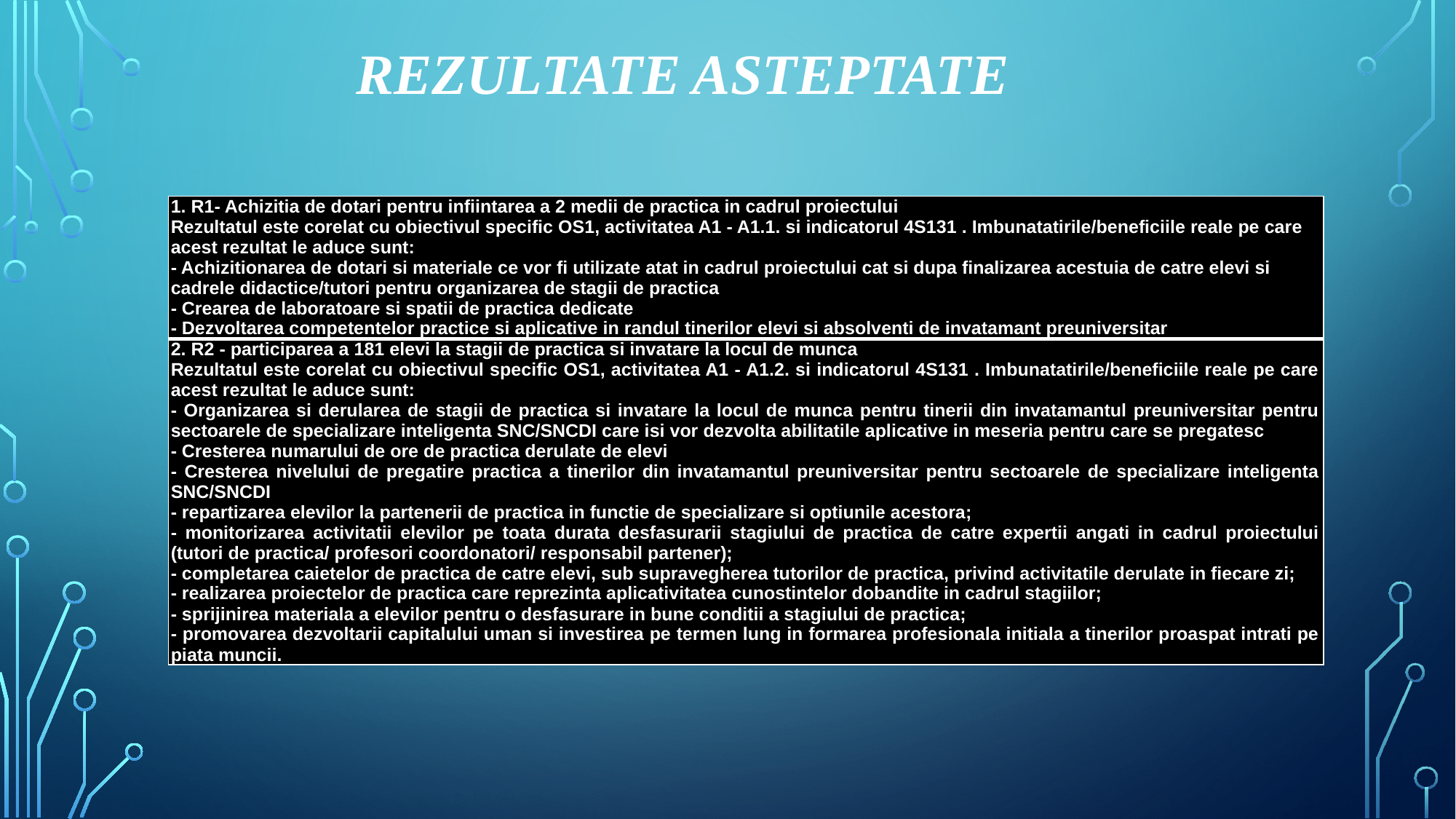

# Rezultate asteptate
| 1. R1- Achizitia de dotari pentru infiintarea a 2 medii de practica in cadrul proiectului Rezultatul este corelat cu obiectivul specific OS1, activitatea A1 - A1.1. si indicatorul 4S131 . Imbunatatirile/beneficiile reale pe care acest rezultat le aduce sunt: - Achizitionarea de dotari si materiale ce vor fi utilizate atat in cadrul proiectului cat si dupa finalizarea acestuia de catre elevi si cadrele didactice/tutori pentru organizarea de stagii de practica - Crearea de laboratoare si spatii de practica dedicate - Dezvoltarea competentelor practice si aplicative in randul tinerilor elevi si absolventi de invatamant preuniversitar |
| --- |
| 2. R2 - participarea a 181 elevi la stagii de practica si invatare la locul de munca Rezultatul este corelat cu obiectivul specific OS1, activitatea A1 - A1.2. si indicatorul 4S131 . Imbunatatirile/beneficiile reale pe care acest rezultat le aduce sunt: - Organizarea si derularea de stagii de practica si invatare la locul de munca pentru tinerii din invatamantul preuniversitar pentru sectoarele de specializare inteligenta SNC/SNCDI care isi vor dezvolta abilitatile aplicative in meseria pentru care se pregatesc - Cresterea numarului de ore de practica derulate de elevi - Cresterea nivelului de pregatire practica a tinerilor din invatamantul preuniversitar pentru sectoarele de specializare inteligenta SNC/SNCDI - repartizarea elevilor la partenerii de practica in functie de specializare si optiunile acestora; - monitorizarea activitatii elevilor pe toata durata desfasurarii stagiului de practica de catre expertii angati in cadrul proiectului (tutori de practica/ profesori coordonatori/ responsabil partener); - completarea caietelor de practica de catre elevi, sub supravegherea tutorilor de practica, privind activitatile derulate in fiecare zi; - realizarea proiectelor de practica care reprezinta aplicativitatea cunostintelor dobandite in cadrul stagiilor; - sprijinirea materiala a elevilor pentru o desfasurare in bune conditii a stagiului de practica; - promovarea dezvoltarii capitalului uman si investirea pe termen lung in formarea profesionala initiala a tinerilor proaspat intrati pe piata muncii. |